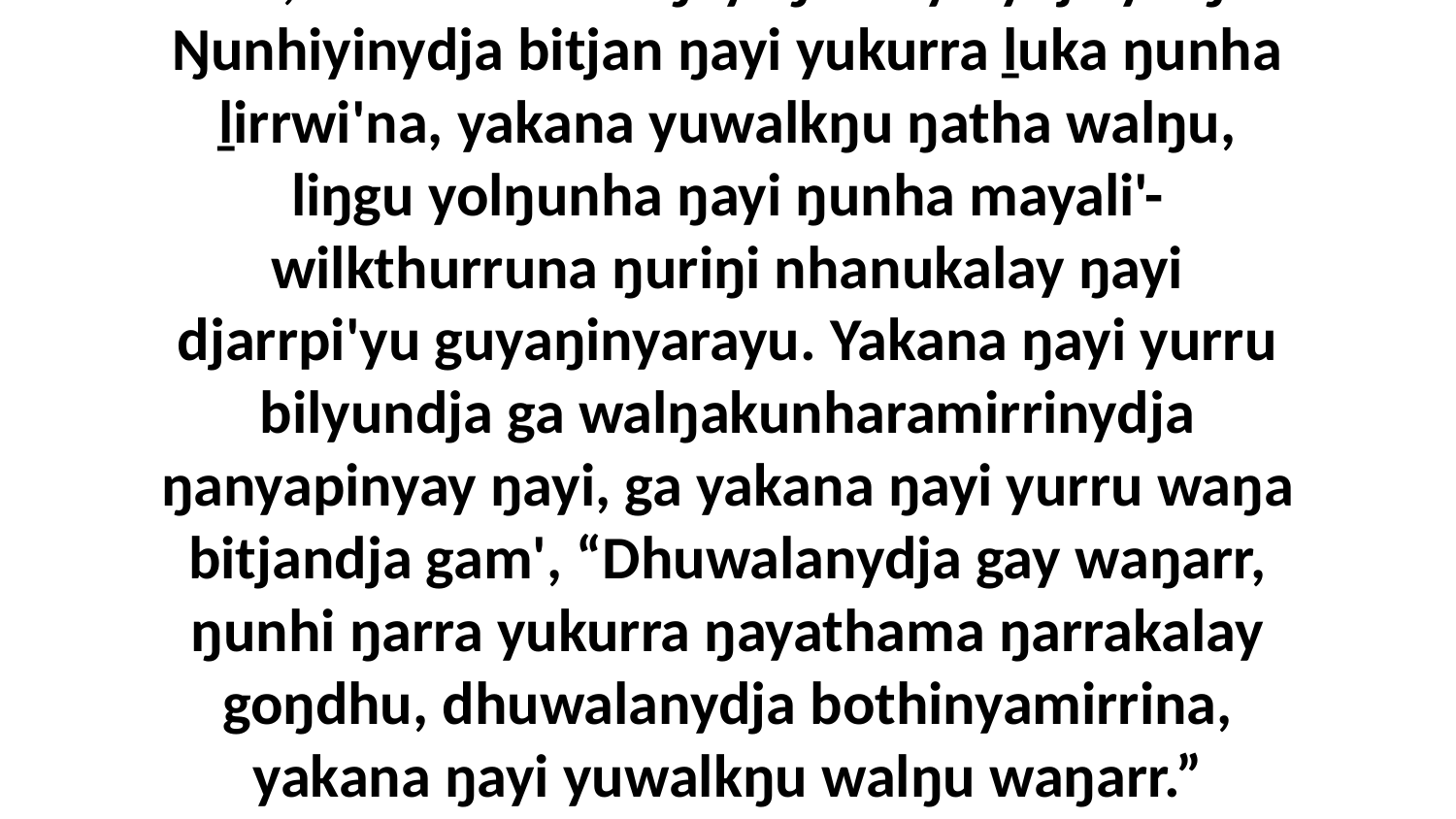

20 Yo, bawa'mirrina ŋayi ŋunhiyinydja yolŋu. Ŋunhiyinydja bitjan ŋayi yukurra ḻuka ŋunha ḻirrwi'na, yakana yuwalkŋu ŋatha walŋu, liŋgu yolŋunha ŋayi ŋunha mayali'-wilkthurruna ŋuriŋi nhanukalay ŋayi djarrpi'yu guyaŋinyarayu. Yakana ŋayi yurru bilyundja ga walŋakunharamirrinydja ŋanyapinyay ŋayi, ga yakana ŋayi yurru waŋa bitjandja gam', “Dhuwalanydja gay waŋarr, ŋunhi ŋarra yukurra ŋayathama ŋarrakalay goŋdhu, dhuwalanydja bothinyamirrina, yakana ŋayi yuwalkŋu walŋu waŋarr.” Yakana ŋayi yurru waŋa bitjandhinydjayi.